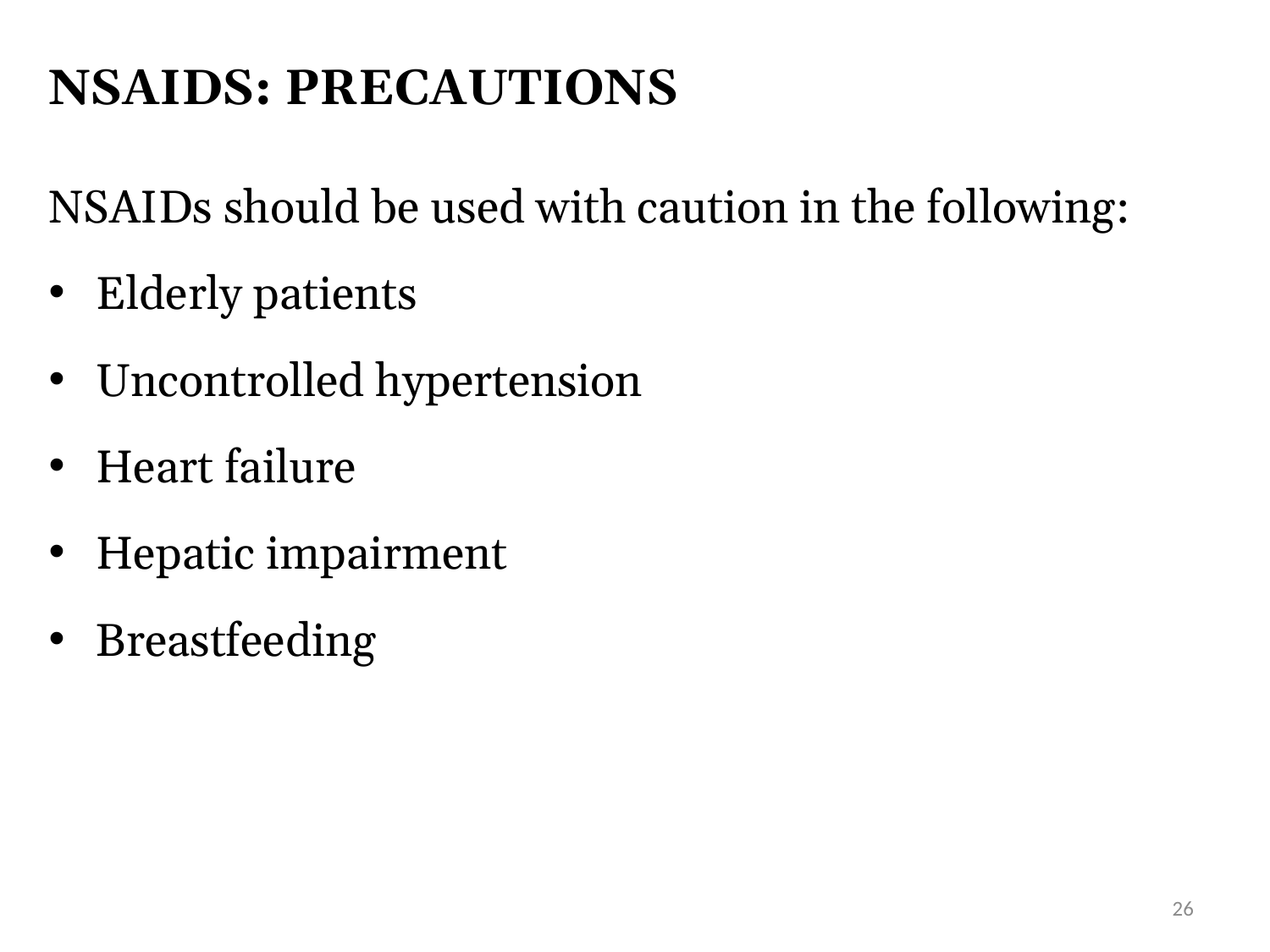

# NSAIDs: precautions
NSAIDs should be used with caution in the following:
Elderly patients
Uncontrolled hypertension
Heart failure
Hepatic impairment
Breastfeeding
26